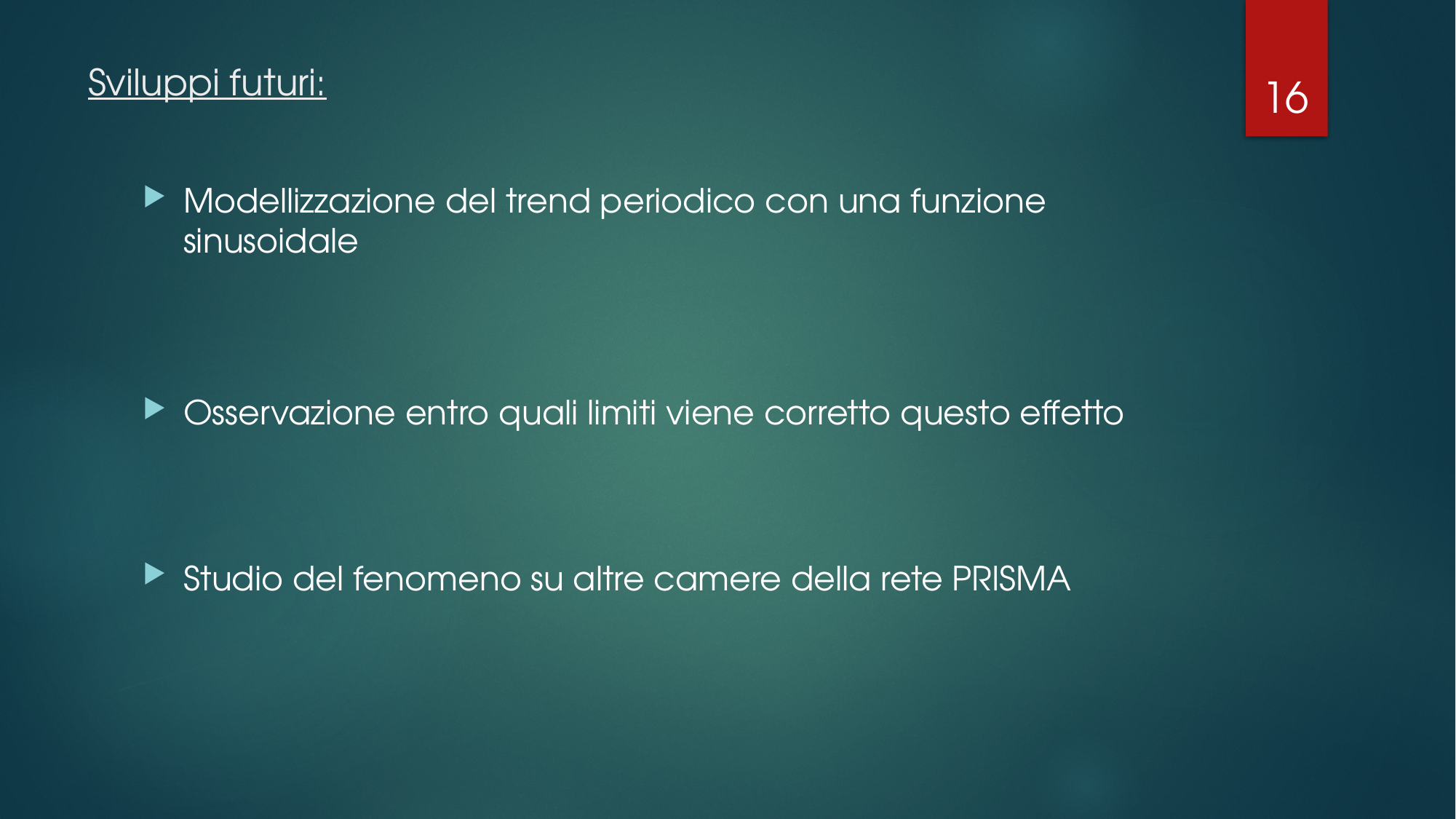

16
# Sviluppi futuri:
Modellizzazione del trend periodico con una funzione sinusoidale

Osservazione entro quali limiti viene corretto questo effetto

Studio del fenomeno su altre camere della rete PRISMA